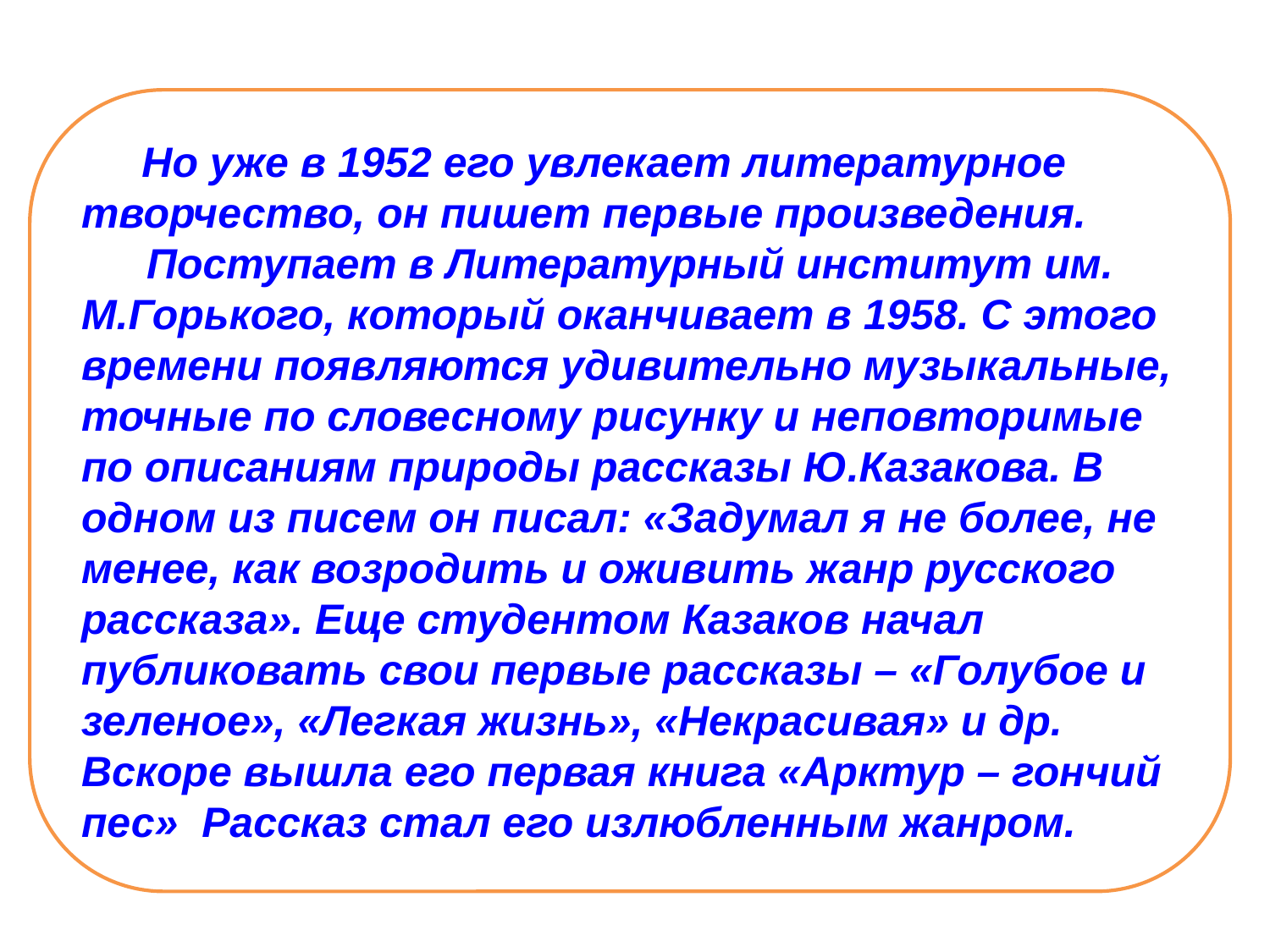

Но уже в 1952 его увлекает литературное творчество, он пишет первые произведения.
Поступает в Литературный институт им. М.Горького, который оканчивает в 1958. С этого времени появляются удивительно музыкальные, точные по словесному рисунку и неповторимые по описаниям природы рассказы Ю.Казакова. В одном из писем он писал: «Задумал я не более, не менее, как возродить и оживить жанр русского рассказа». Еще студентом Казаков начал публиковать свои первые рассказы – «Голубое и зеленое», «Легкая жизнь», «Некрасивая» и др. Вскоре вышла его первая книга «Арктур – гончий пес»  Рассказ стал его излюбленным жанром.